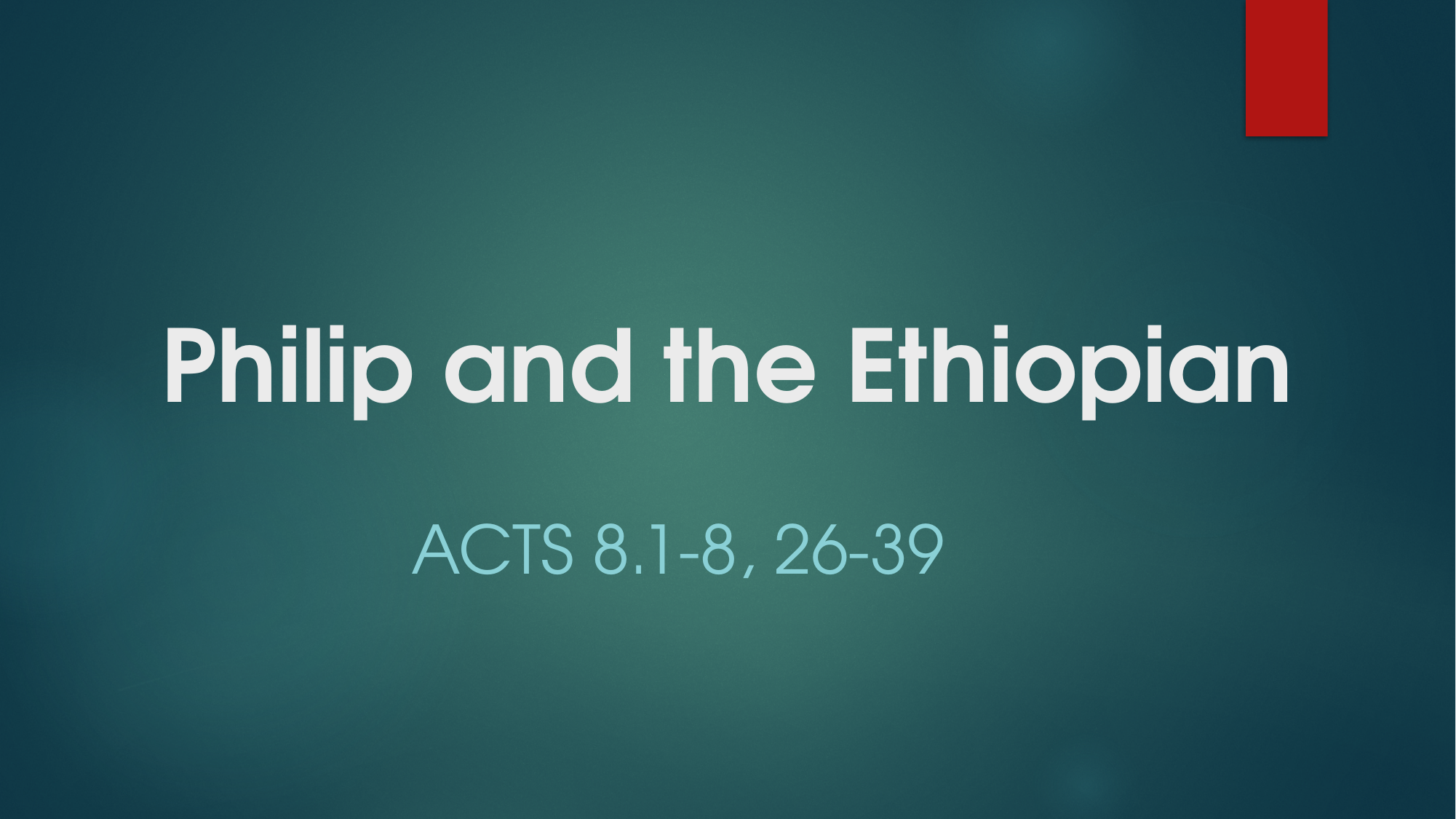

# Philip and the Ethiopian
Acts 8.1-8, 26-39